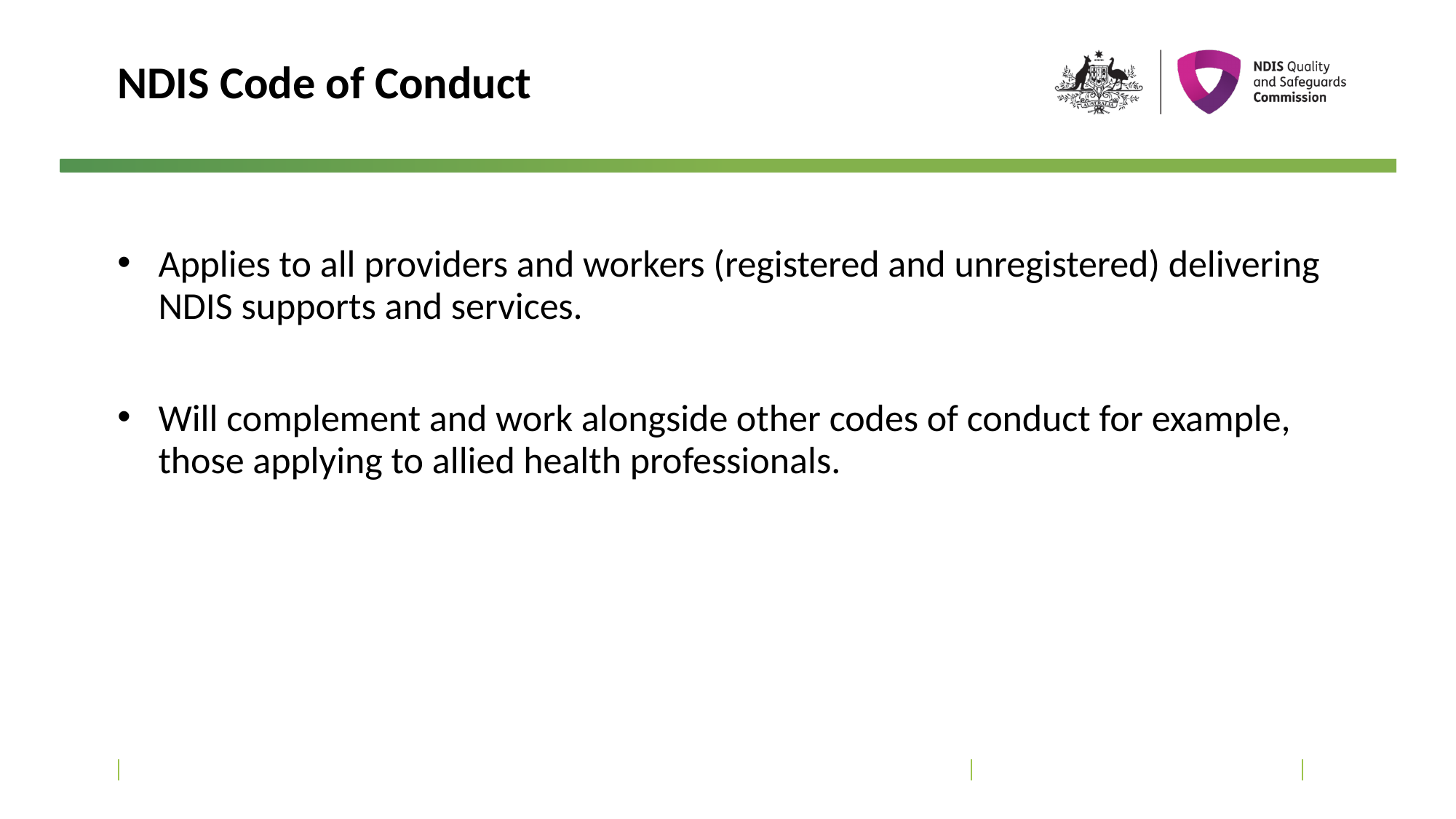

# NDIS Code of Conduct
Applies to all providers and workers (registered and unregistered) delivering NDIS supports and services.

Will complement and work alongside other codes of conduct for example, those applying to allied health professionals.